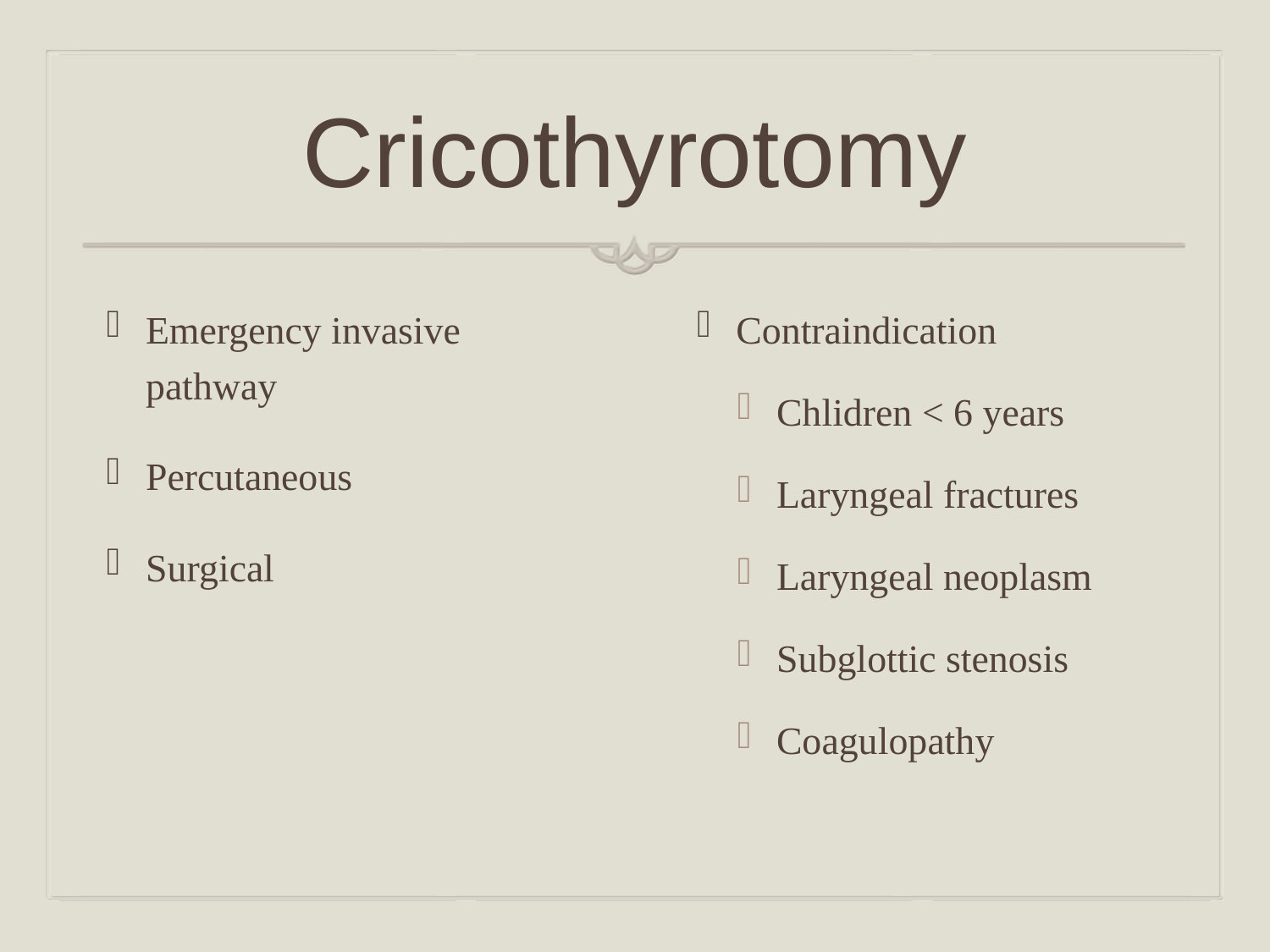

# Cricothyrotomy
Emergency invasive pathway
Percutaneous
Surgical
Contraindication
Chlidren < 6 years
Laryngeal fractures
Laryngeal neoplasm
Subglottic stenosis
Coagulopathy